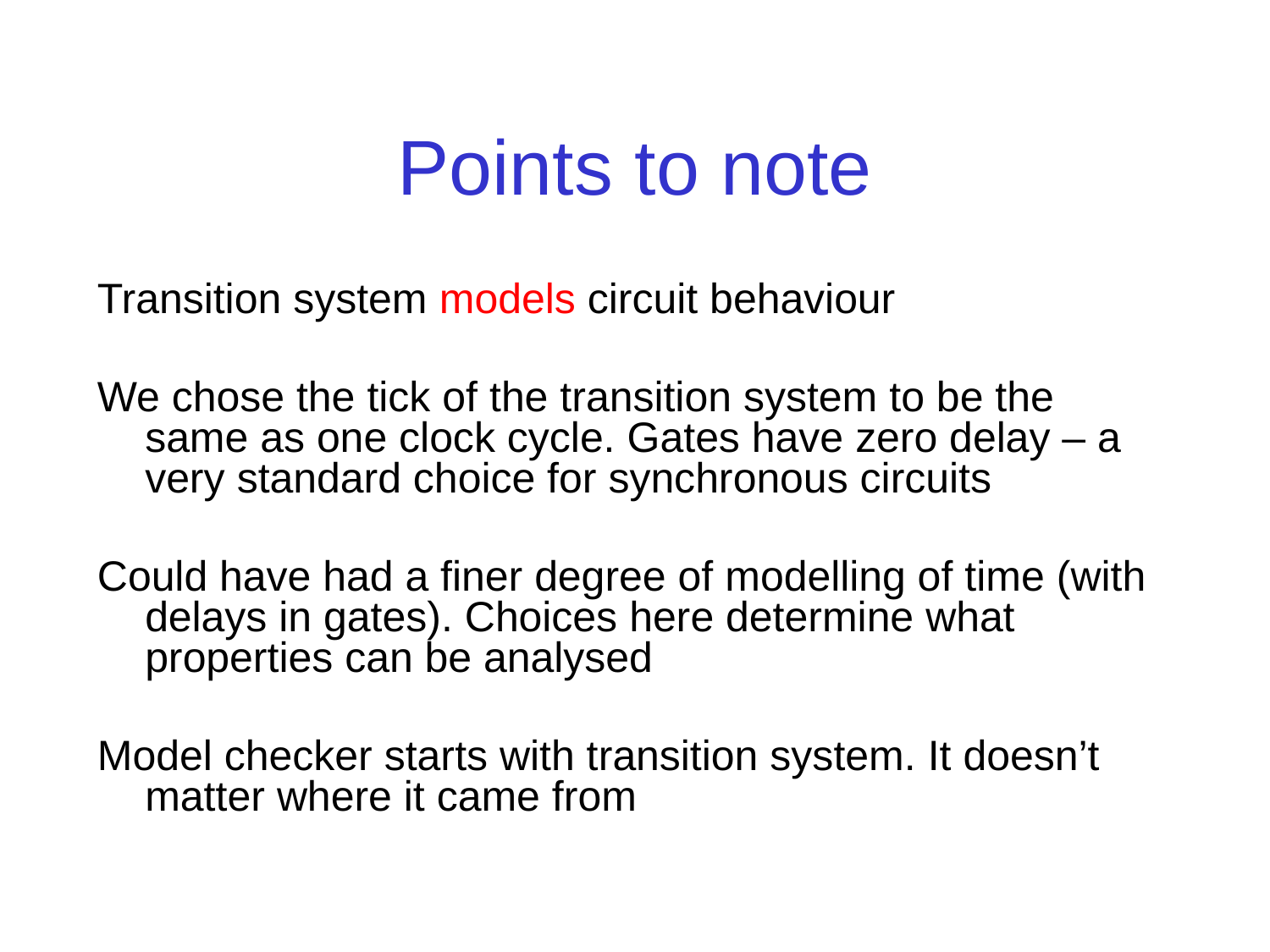

# Points to note
Transition system models circuit behaviour

We chose the tick of the transition system to be the same as one clock cycle. Gates have zero delay – a very standard choice for synchronous circuits

Could have had a finer degree of modelling of time (with delays in gates). Choices here determine what properties can be analysed

Model checker starts with transition system. It doesn’t matter where it came from